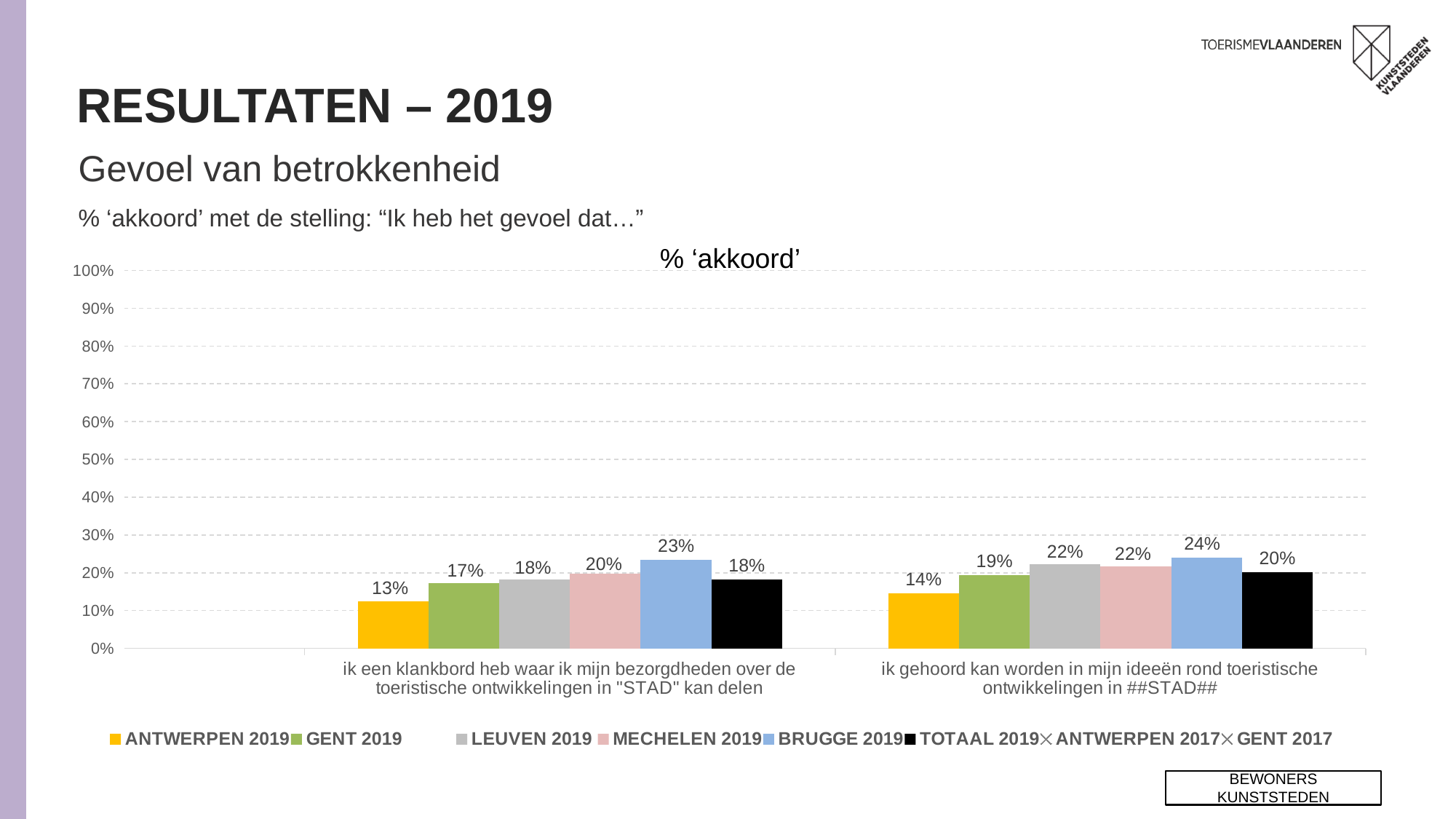

RESULTATEN – 2019
Gevoel van betrokkenheid
% ‘akkoord’ met de stelling: “Ik heb het gevoel dat…”
% ‘akkoord’

### Chart

| Category | ANTWERPEN 2019 | GENT 2019 | LEUVEN 2019 | MECHELEN 2019 | BRUGGE 2019 | TOTAAL 2019 | ANTWERPEN 2017 | GENT 2017 | LEUVEN 2017 | MECHELEN 2017 | BRUGGE 2017 | TOTAAL 2017 |
|---|---|---|---|---|---|---|---|---|---|---|---|---|
| ik een klankbord heb waar ik mijn bezorgdheden over de toeristische ontwikkelingen in "STAD" kan delen | 0.125 | 0.173 | 0.183 | 0.197 | 0.234 | 0.182 | None | None | None | None | None | None |
| ik gehoord kan worden in mijn ideeën rond toeristische ontwikkelingen in ##STAD## | 0.145 | 0.193 | 0.223 | 0.217 | 0.24 | 0.202 | None | None | None | None | None | None |
Bewoners KUNSTSTEDEN